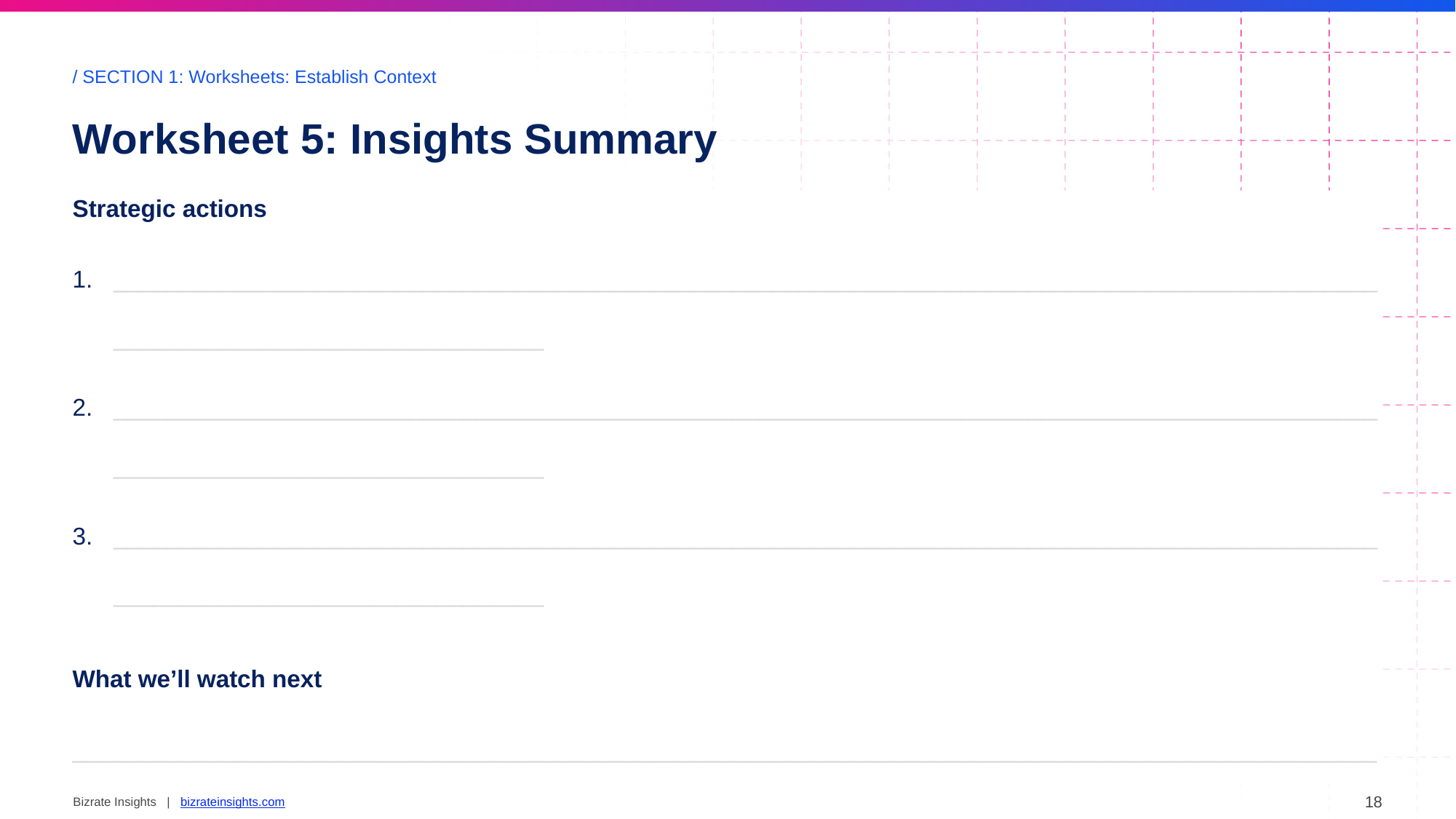

/ SECTION 1: Worksheets: Establish Context
Worksheet 5: Insights Summary
Strategic actions
______________________________________________________________________________________________________________________________
______________________________________________________________________________________________________________________________
______________________________________________________________________________________________________________________________

What we’ll watch next
______________________________________________________________________________________________________________________________________________________________________________________________________________________________________________________________________________________________________________________________________________________________________________________________________